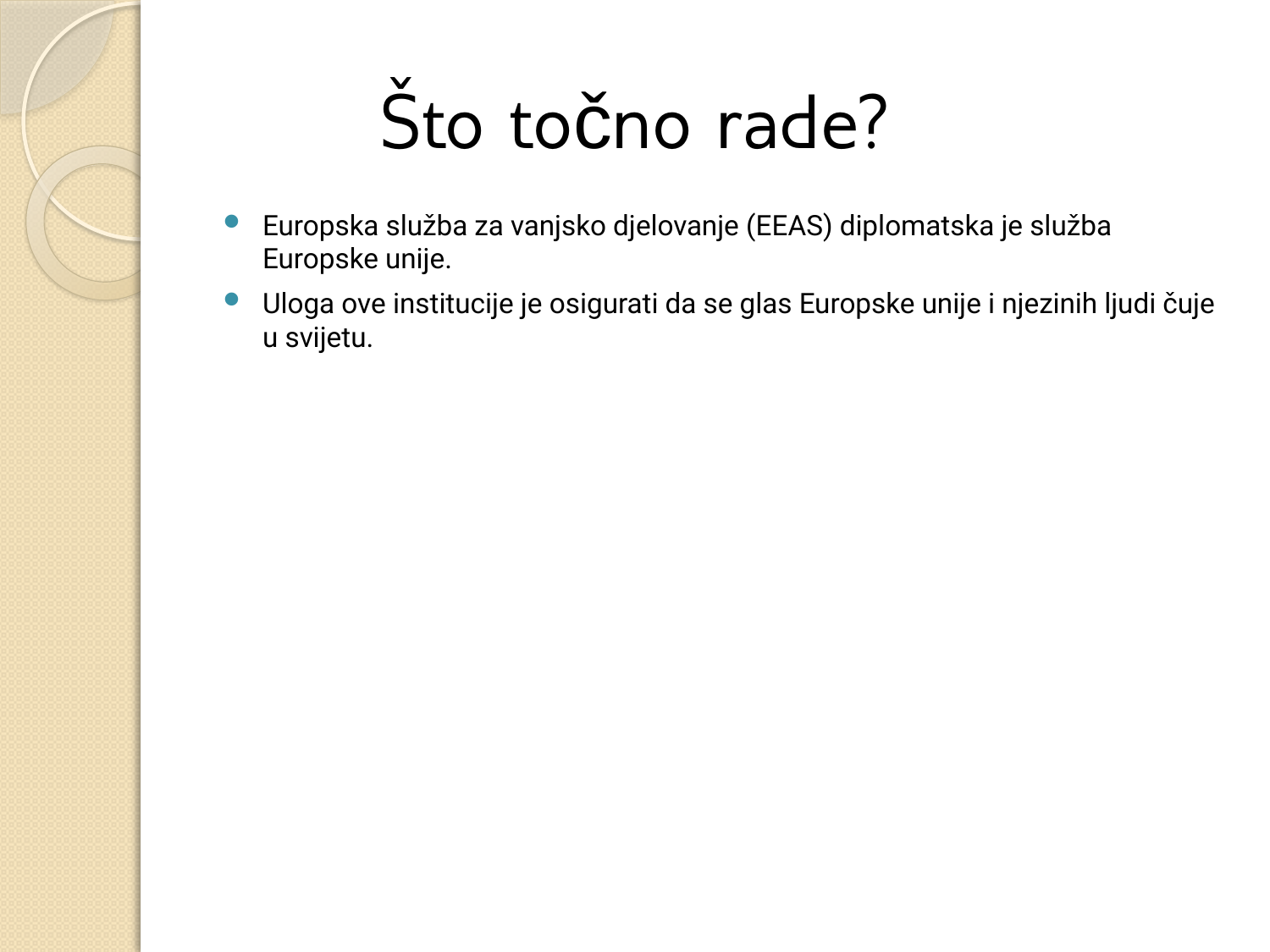

Što točno rade?
#
Europska služba za vanjsko djelovanje (EEAS) diplomatska je služba Europske unije.
Uloga ove institucije je osigurati da se glas Europske unije i njezinih ljudi čuje u svijetu.